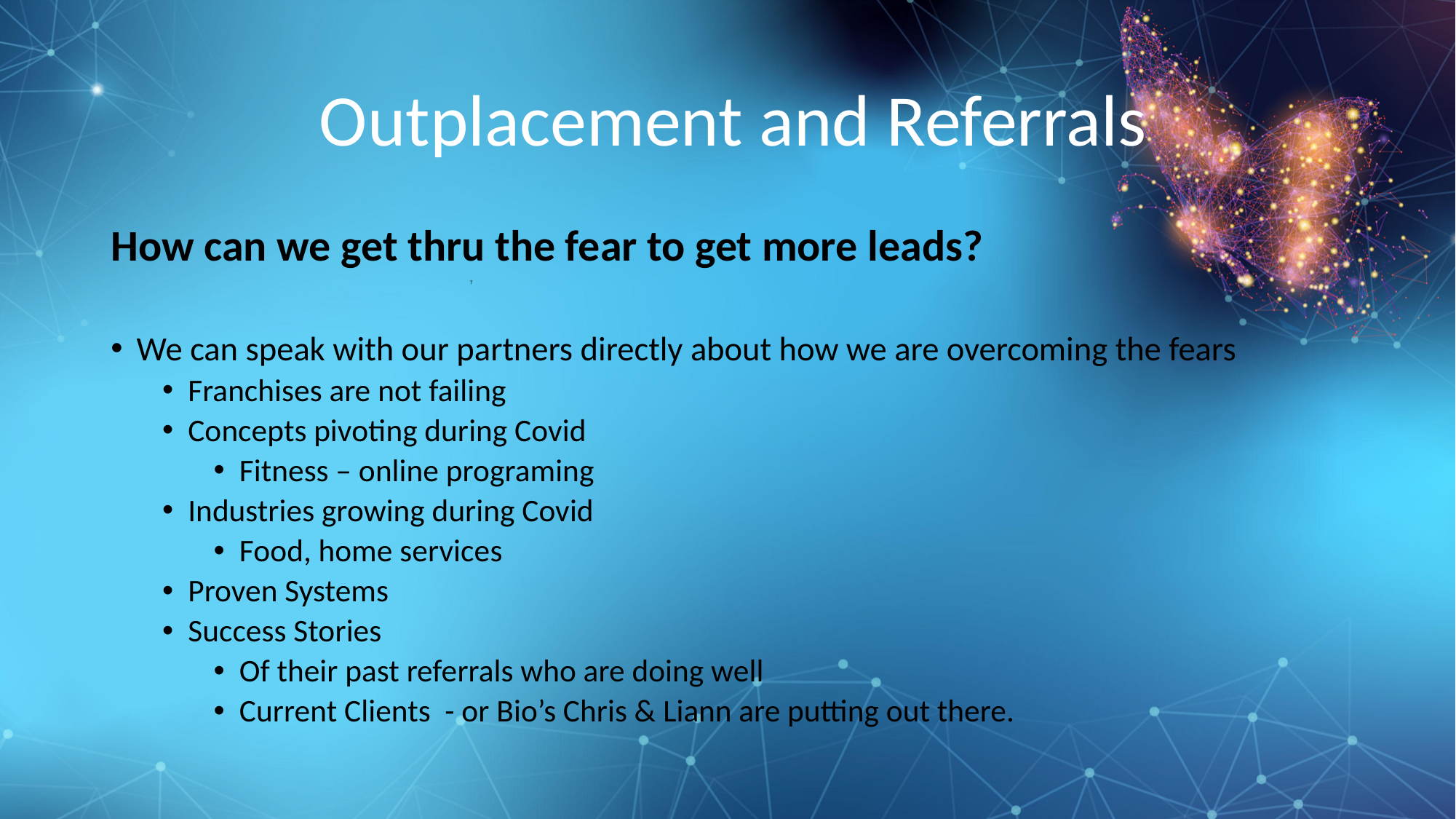

# Outplacement and Referrals
How can we get thru the fear to get more leads?

We can speak with our partners directly about how we are overcoming the fears
Franchises are not failing
Concepts pivoting during Covid
Fitness – online programing
Industries growing during Covid
Food, home services
Proven Systems
Success Stories
Of their past referrals who are doing well
Current Clients  - or Bio’s Chris & Liann are putting out there.